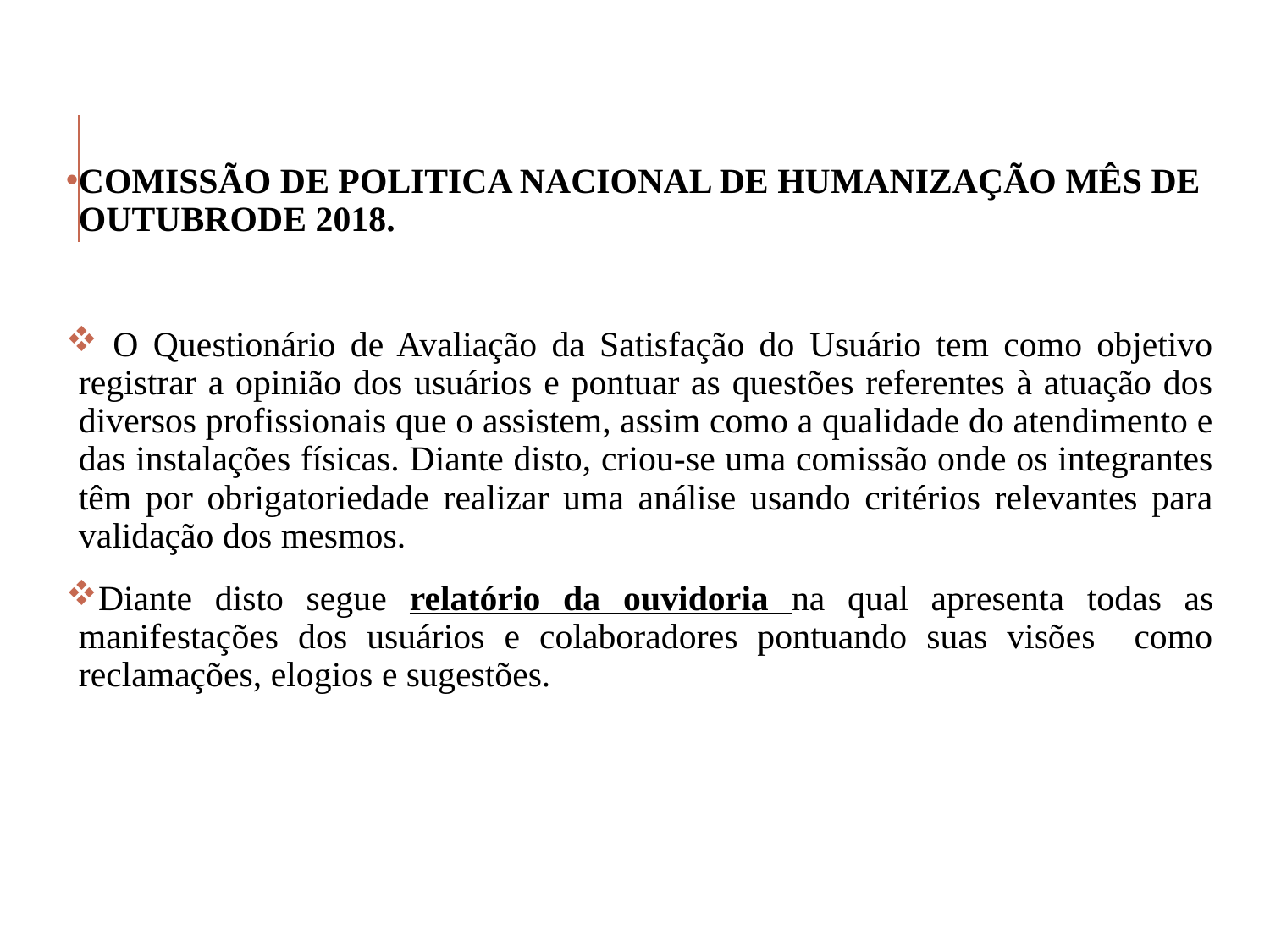

COMISSÃO DE POLITICA NACIONAL DE HUMANIZAÇÃO MÊS DE OUTUBRODE 2018.

 O Questionário de Avaliação da Satisfação do Usuário tem como objetivo registrar a opinião dos usuários e pontuar as questões referentes à atuação dos diversos profissionais que o assistem, assim como a qualidade do atendimento e das instalações físicas. Diante disto, criou-se uma comissão onde os integrantes têm por obrigatoriedade realizar uma análise usando critérios relevantes para validação dos mesmos.
Diante disto segue relatório da ouvidoria na qual apresenta todas as manifestações dos usuários e colaboradores pontuando suas visões  como reclamações, elogios e sugestões.